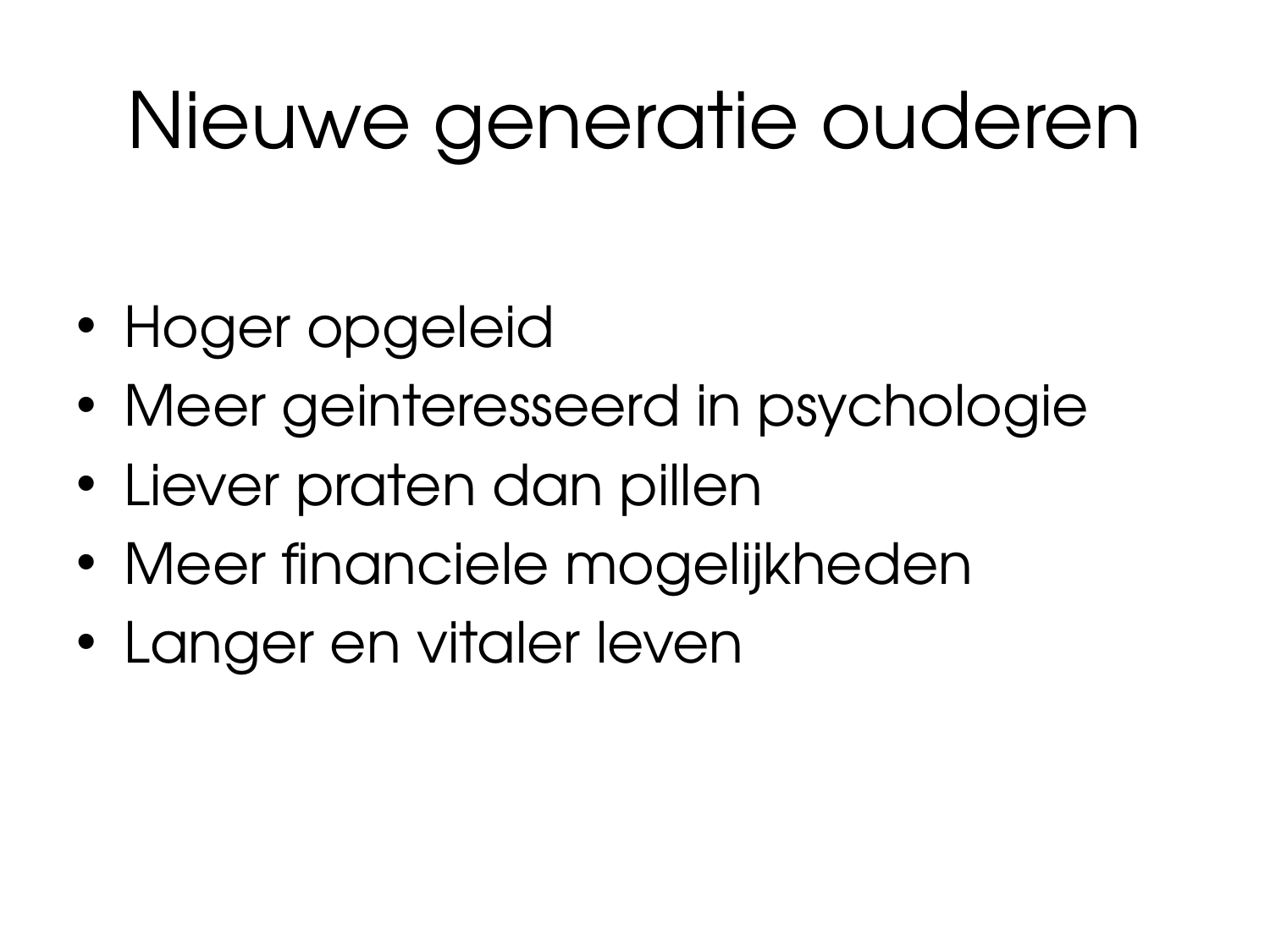

# Nieuwe generatie ouderen
Hoger opgeleid
Meer geinteresseerd in psychologie
Liever praten dan pillen
Meer financiele mogelijkheden
Langer en vitaler leven